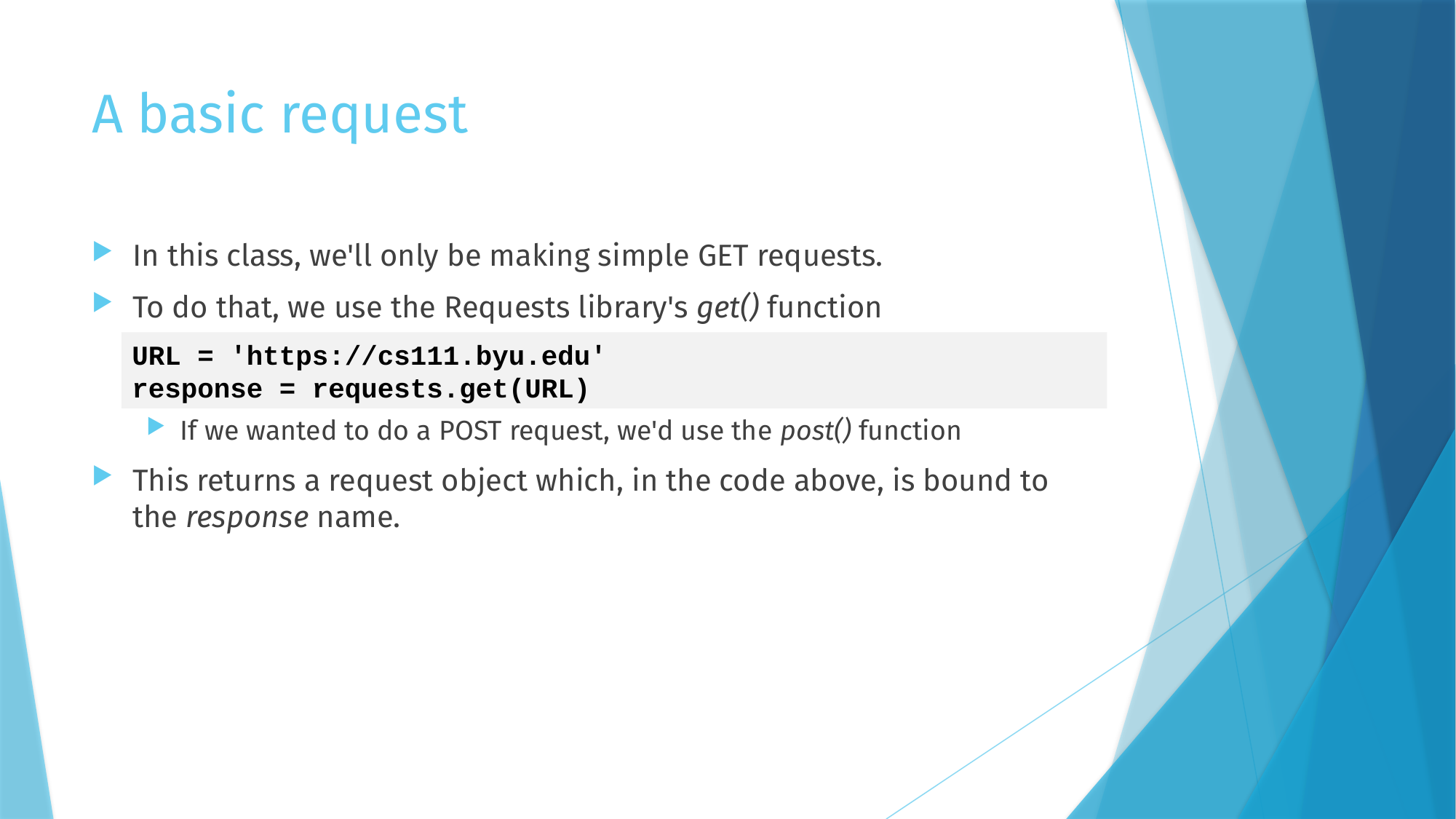

# A basic request
In this class, we'll only be making simple GET requests.
To do that, we use the Requests library's get() function

If we wanted to do a POST request, we'd use the post() function
This returns a request object which, in the code above, is bound to the response name.
URL = 'https://cs111.byu.edu'
response = requests.get(URL)